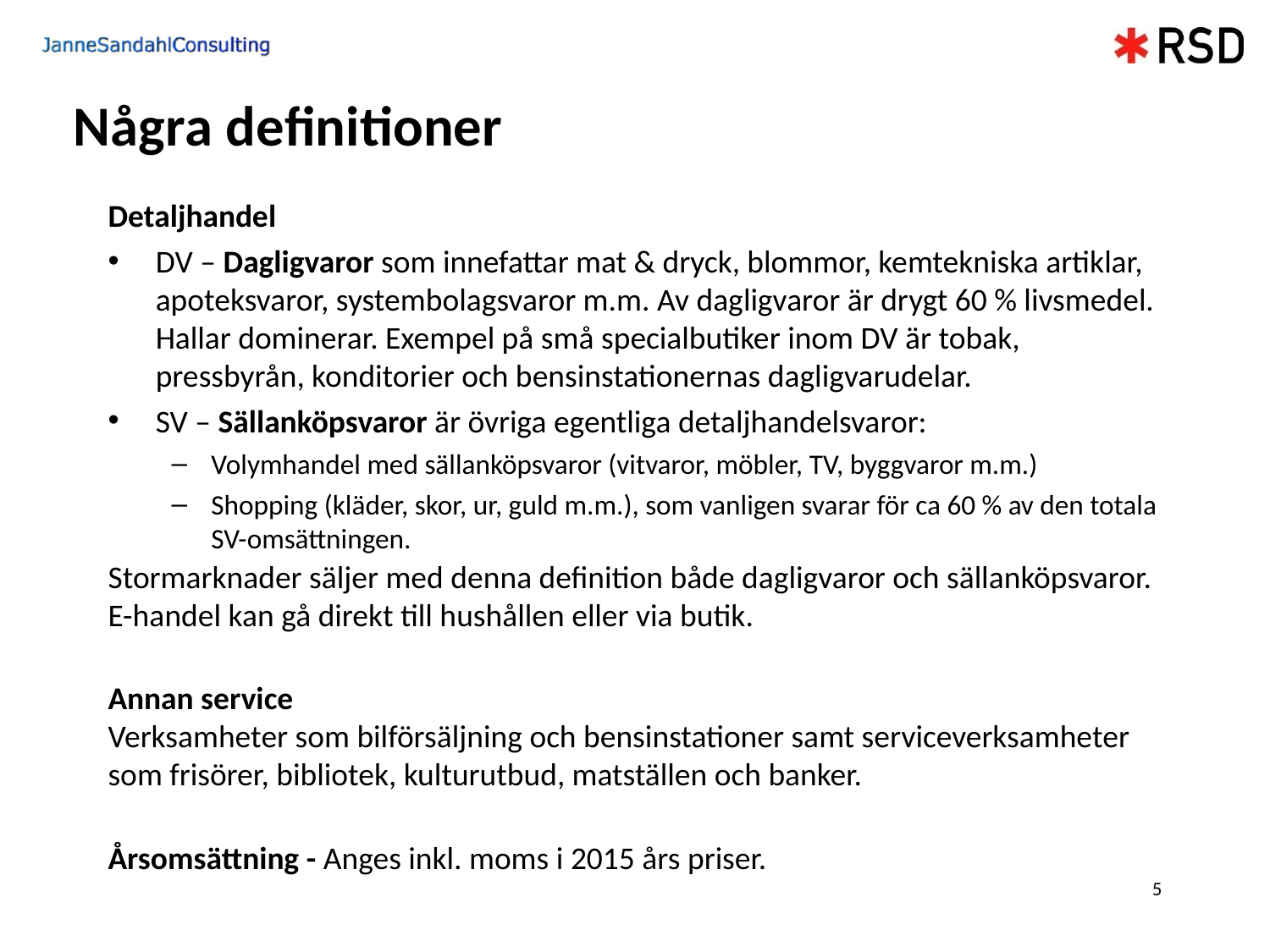

# Några definitioner
Detaljhandel
DV – Dagligvaror som innefattar mat & dryck, blommor, kemtekniska artiklar, apoteksvaror, systembolagsvaror m.m. Av dagligvaror är drygt 60 % livsmedel. Hallar dominerar. Exempel på små specialbutiker inom DV är tobak, pressbyrån, konditorier och bensinstationernas dagligvarudelar.
SV – Sällanköpsvaror är övriga egentliga detaljhandelsvaror:
Volymhandel med sällanköpsvaror (vitvaror, möbler, TV, byggvaror m.m.)
Shopping (kläder, skor, ur, guld m.m.), som vanligen svarar för ca 60 % av den totala SV-omsättningen.
Stormarknader säljer med denna definition både dagligvaror och sällanköpsvaror. E-handel kan gå direkt till hushållen eller via butik.

Annan service
Verksamheter som bilförsäljning och bensinstationer samt serviceverksamheter som frisörer, bibliotek, kulturutbud, matställen och banker.

Årsomsättning - Anges inkl. moms i 2015 års priser.
5